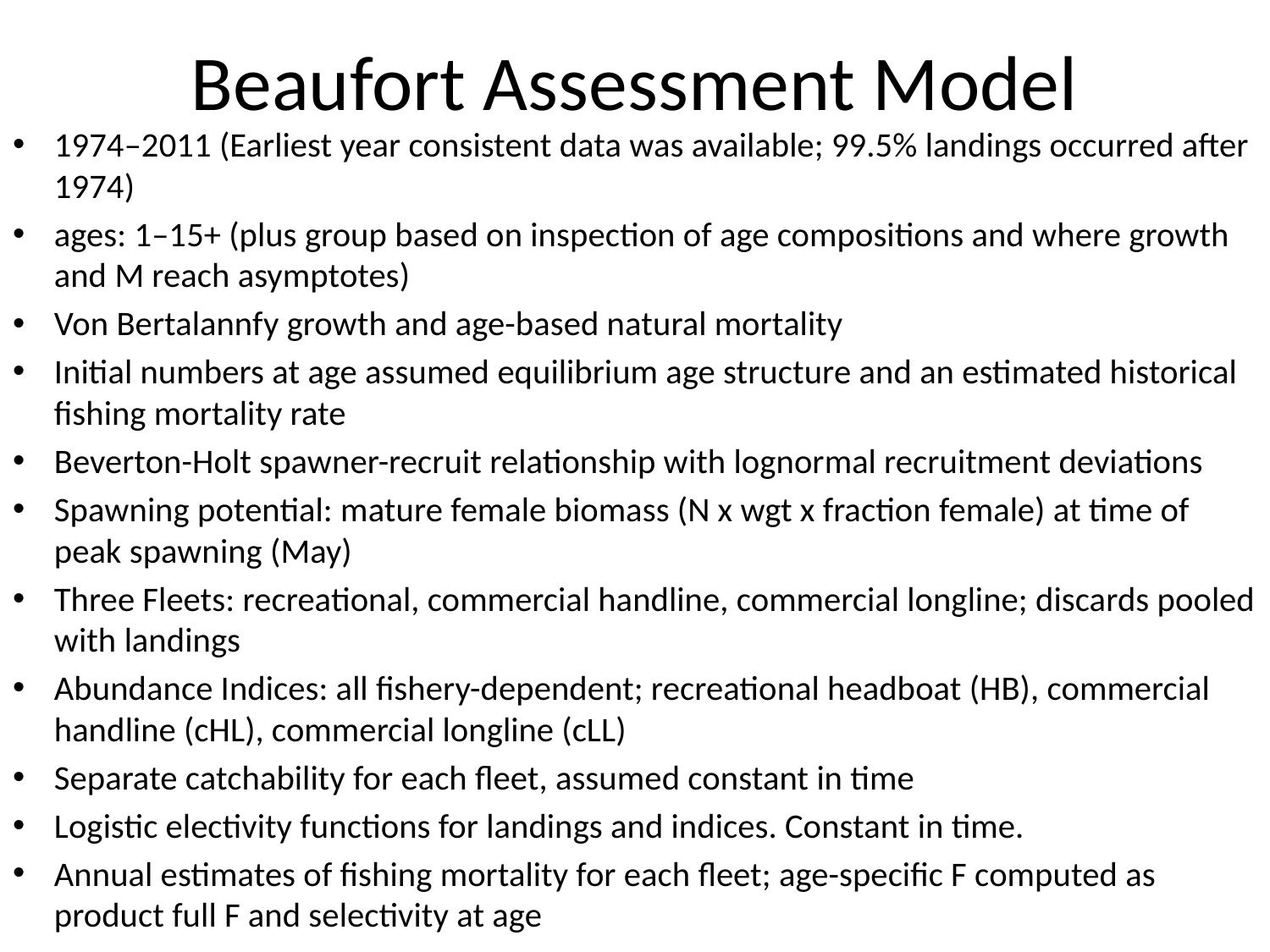

# Beaufort Assessment Model
1974–2011 (Earliest year consistent data was available; 99.5% landings occurred after 1974)
ages: 1–15+ (plus group based on inspection of age compositions and where growth and M reach asymptotes)
Von Bertalannfy growth and age-based natural mortality
Initial numbers at age assumed equilibrium age structure and an estimated historical fishing mortality rate
Beverton-Holt spawner-recruit relationship with lognormal recruitment deviations
Spawning potential: mature female biomass (N x wgt x fraction female) at time of peak spawning (May)
Three Fleets: recreational, commercial handline, commercial longline; discards pooled with landings
Abundance Indices: all fishery-dependent; recreational headboat (HB), commercial handline (cHL), commercial longline (cLL)
Separate catchability for each fleet, assumed constant in time
Logistic electivity functions for landings and indices. Constant in time.
Annual estimates of fishing mortality for each fleet; age-specific F computed as product full F and selectivity at age